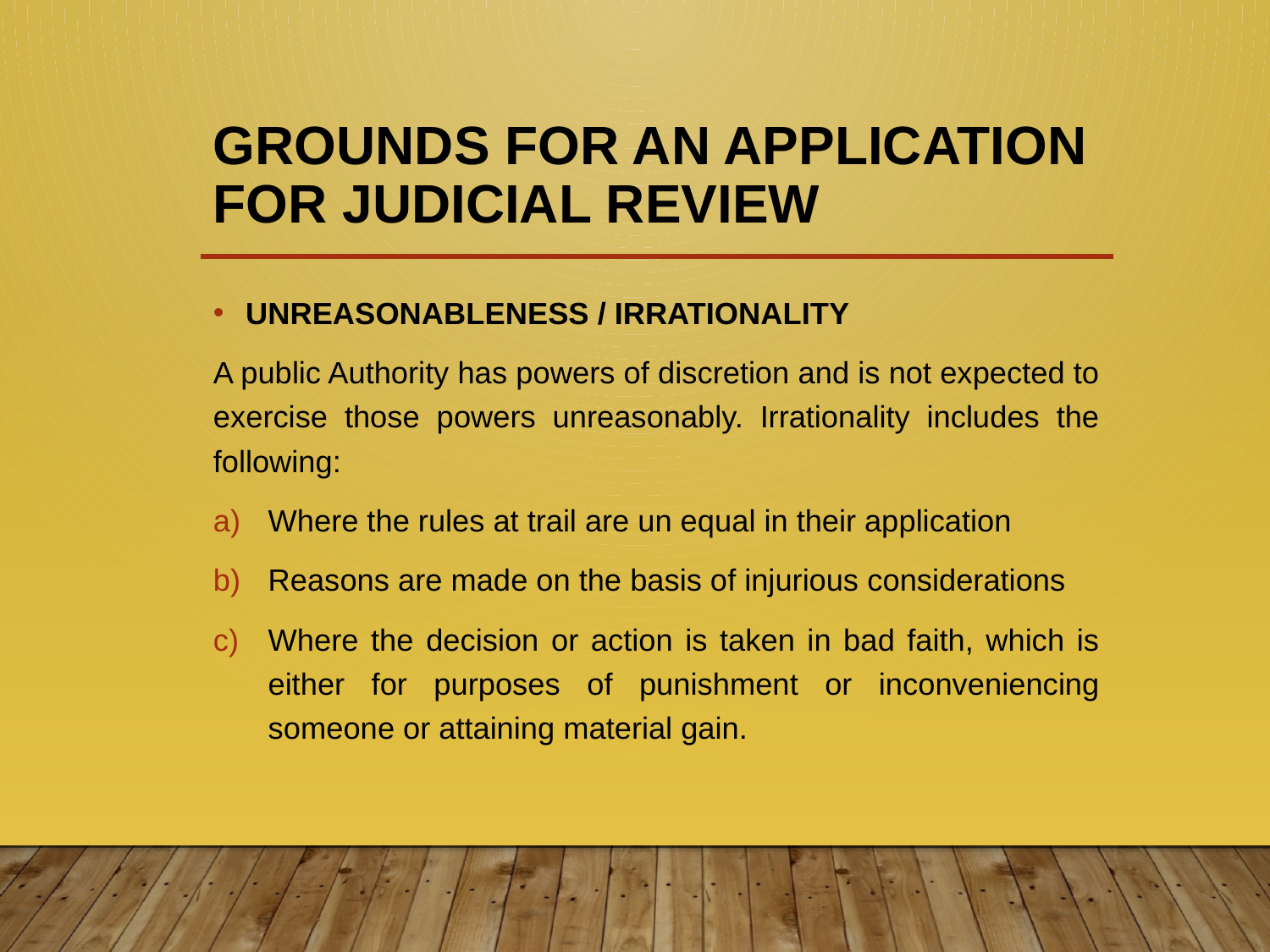

# GROUNDS FOR AN APPLICATION FOR JUDICIAL REVIEW
UNREASONABLENESS / IRRATIONALITY
A public Authority has powers of discretion and is not expected to exercise those powers unreasonably. Irrationality includes the following:
Where the rules at trail are un equal in their application
Reasons are made on the basis of injurious considerations
Where the decision or action is taken in bad faith, which is either for purposes of punishment or inconveniencing someone or attaining material gain.